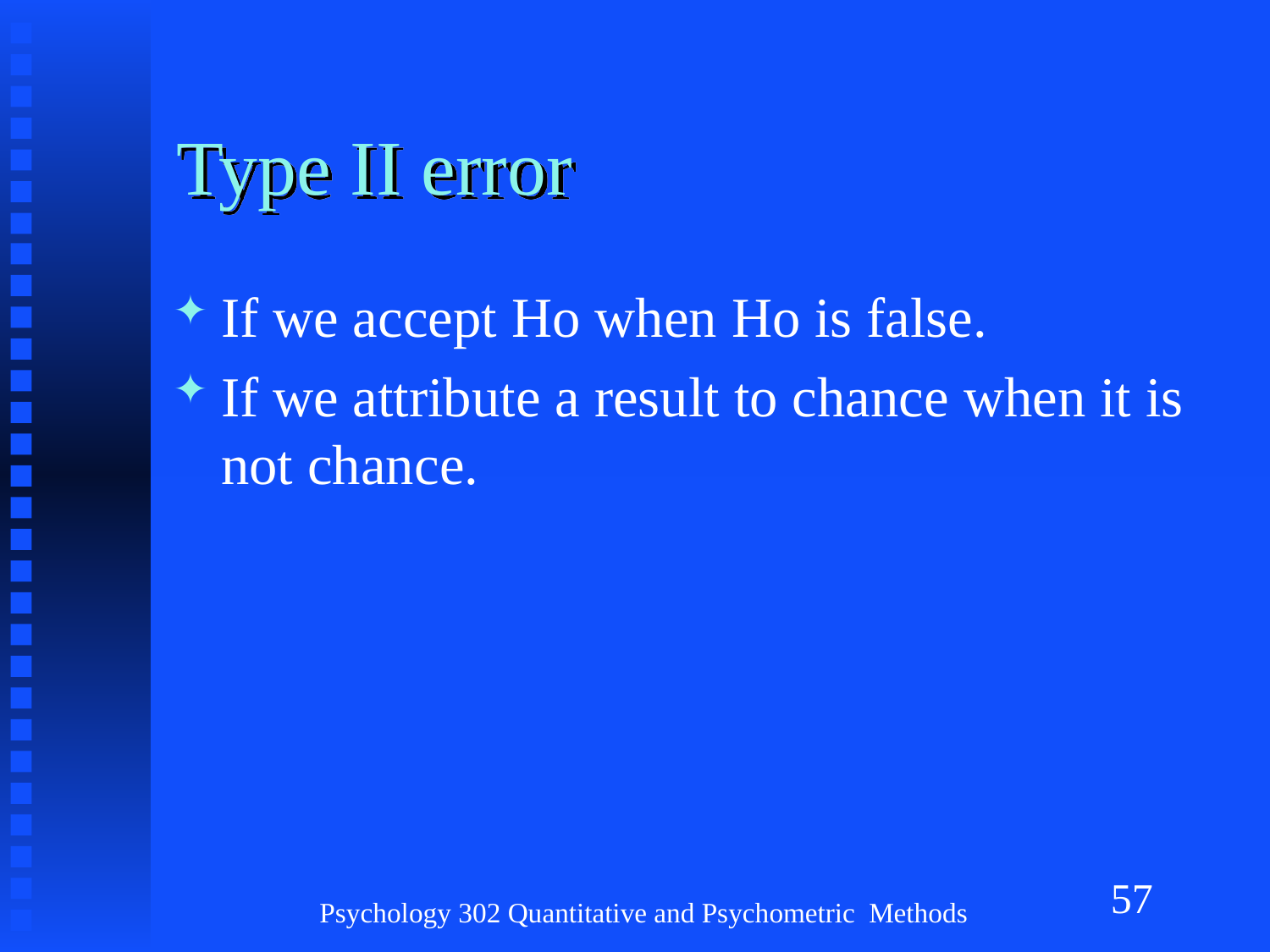

# Type II error
If we accept Ho when Ho is false.
If we attribute a result to chance when it is not chance.